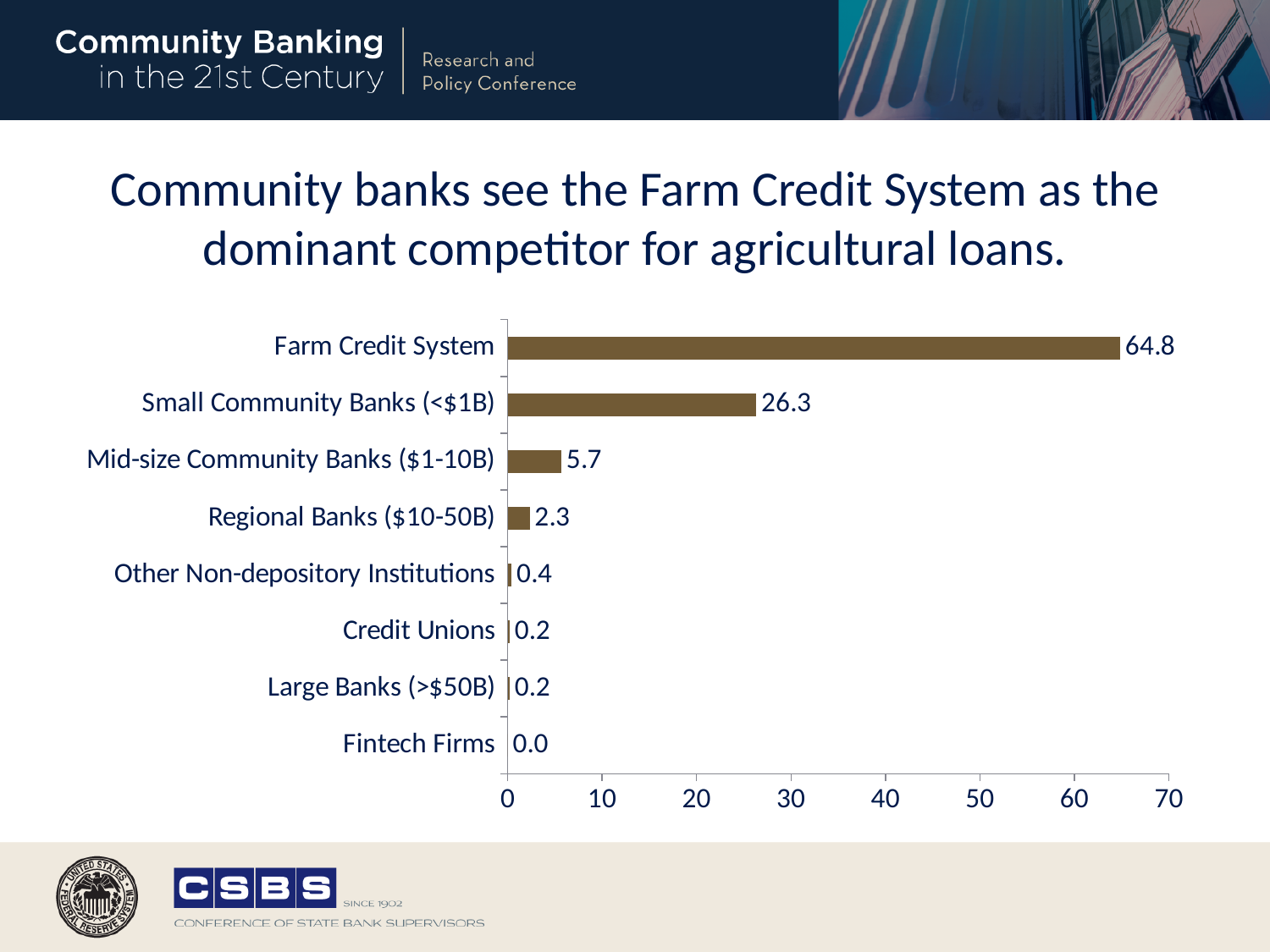

# Community banks see the Farm Credit System as the dominant competitor for agricultural loans.

### Chart

| Category | pct1 |
|---|---|
| Fintech Firms | 0.0 |
| Large Banks (>$50B) | 0.21 |
| Credit Unions | 0.21 |
| Other Non-depository Institutions | 0.42 |
| Regional Banks ($10-50B) | 2.32 |
| Mid-size Community Banks ($1-10B) | 5.68 |
| Small Community Banks (<$1B) | 26.32 |
| Farm Credit System | 64.84 |